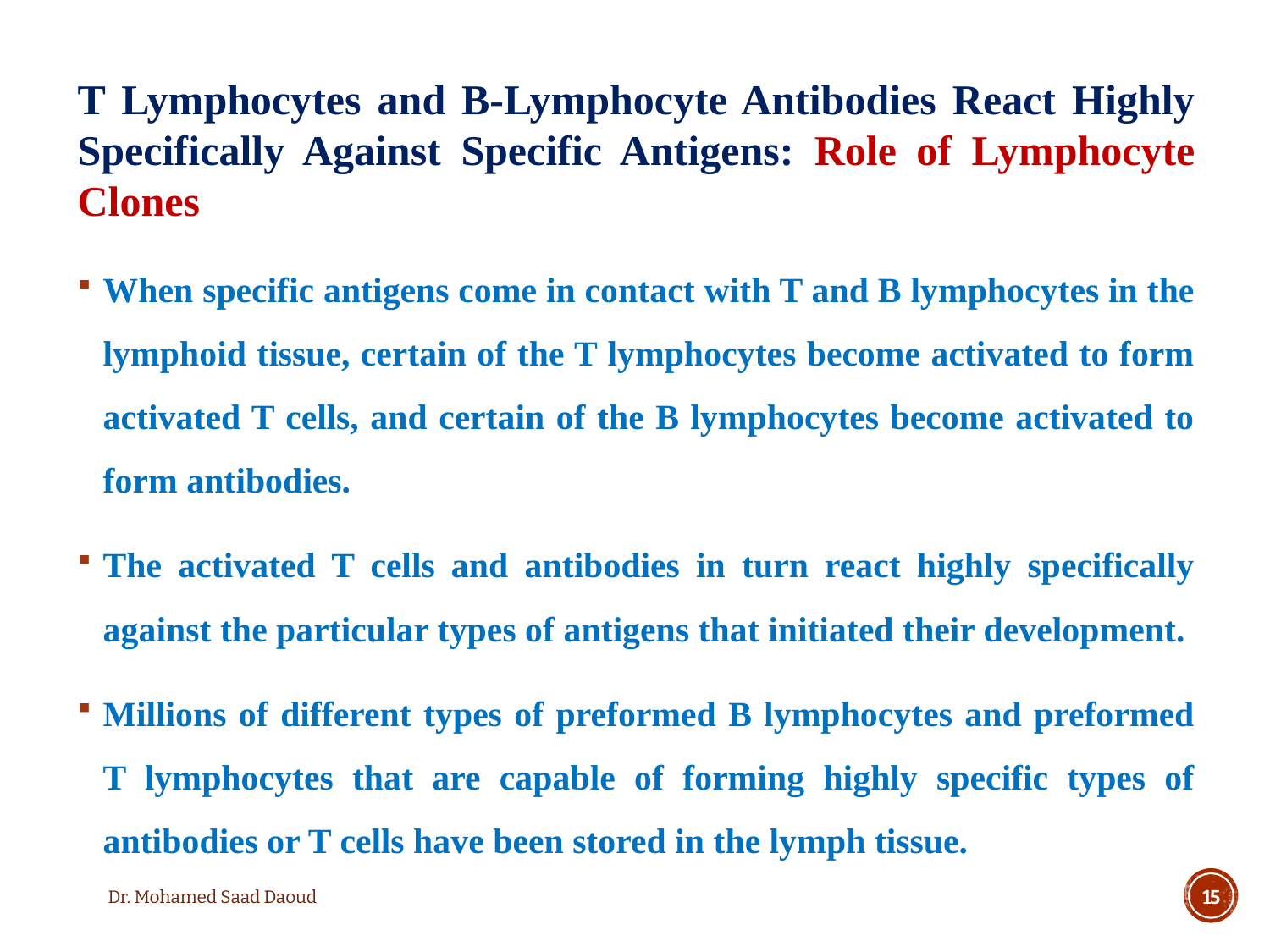

T Lymphocytes and B-Lymphocyte Antibodies React Highly Specifically Against Specific Antigens: Role of Lymphocyte Clones
When specific antigens come in contact with T and B lymphocytes in the lymphoid tissue, certain of the T lymphocytes become activated to form activated T cells, and certain of the B lymphocytes become activated to form antibodies.
The activated T cells and antibodies in turn react highly specifically against the particular types of antigens that initiated their development.
Millions of different types of preformed B lymphocytes and preformed T lymphocytes that are capable of forming highly specific types of antibodies or T cells have been stored in the lymph tissue.
Dr. Mohamed Saad Daoud
15